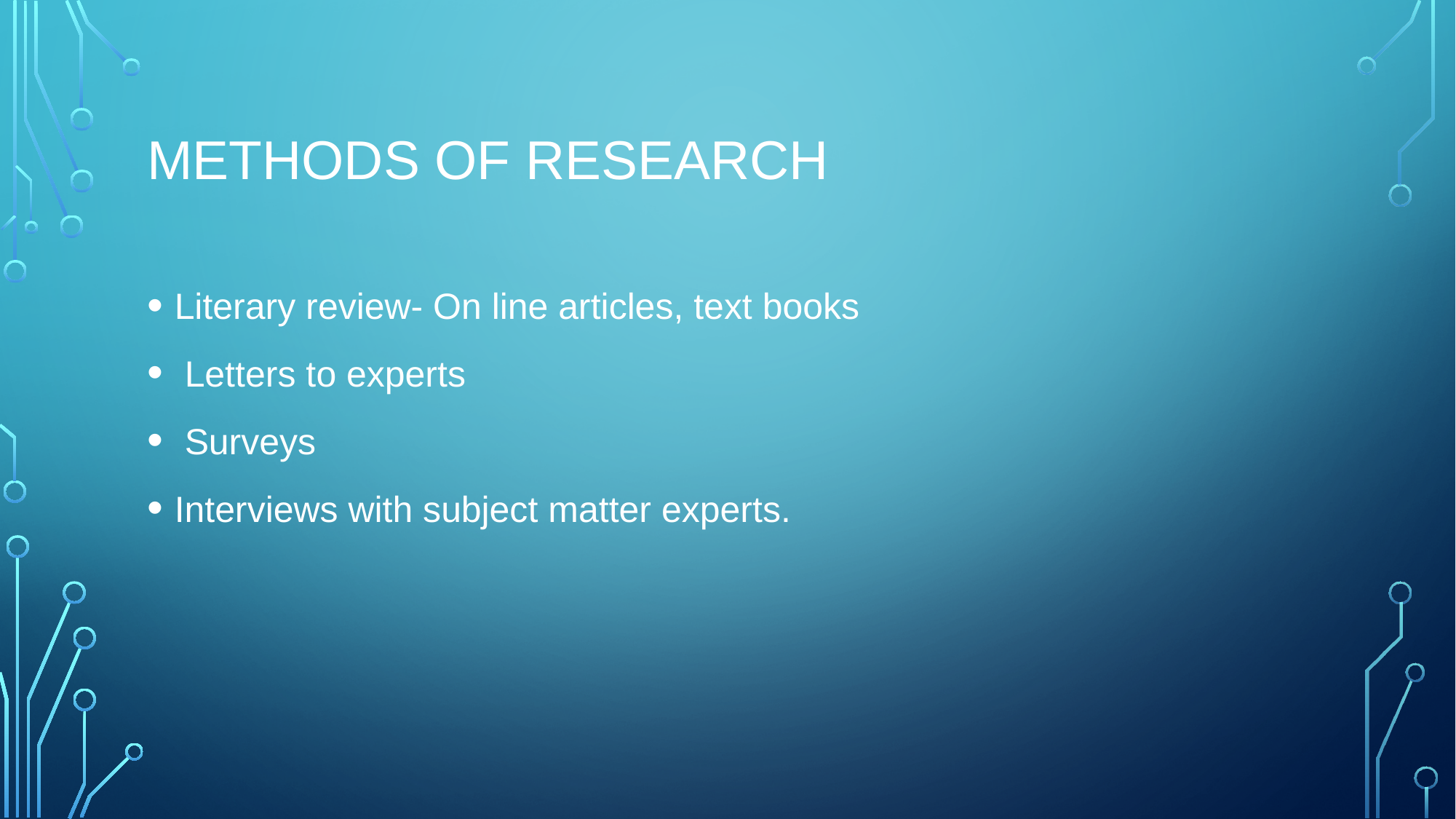

# Methods of research
Literary review- On line articles, text books
 Letters to experts
 Surveys
Interviews with subject matter experts.